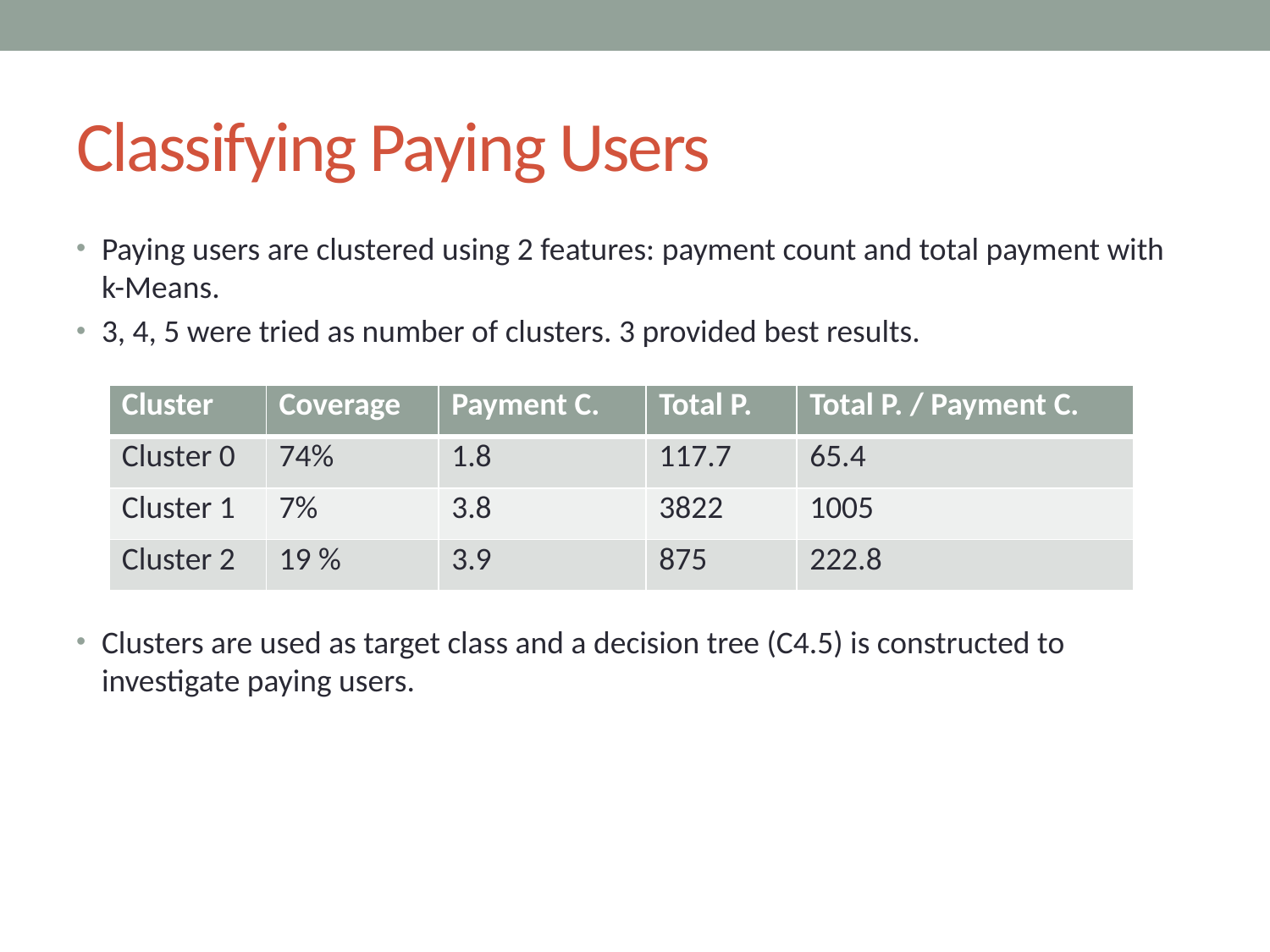

# Classifying Paying Users
Paying users are clustered using 2 features: payment count and total payment with k-Means.
3, 4, 5 were tried as number of clusters. 3 provided best results.

Clusters are used as target class and a decision tree (C4.5) is constructed to investigate paying users.
| Cluster | Coverage | Payment C. | Total P. | Total P. / Payment C. |
| --- | --- | --- | --- | --- |
| Cluster 0 | 74% | 1.8 | 117.7 | 65.4 |
| Cluster 1 | 7% | 3.8 | 3822 | 1005 |
| Cluster 2 | 19 % | 3.9 | 875 | 222.8 |